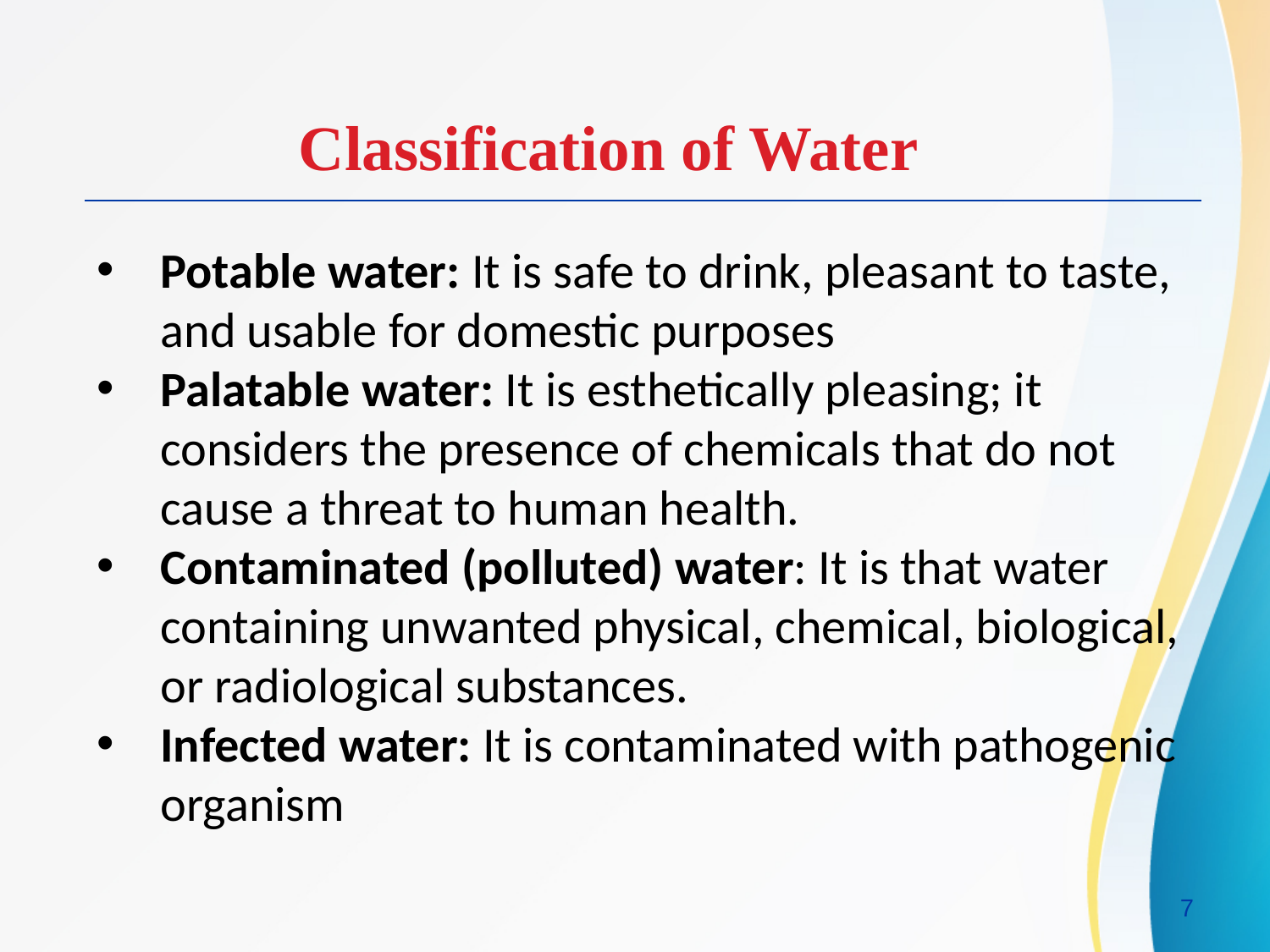

Classification of Water
Potable water: It is safe to drink, pleasant to taste, and usable for domestic purposes
Palatable water: It is esthetically pleasing; it considers the presence of chemicals that do not cause a threat to human health.
Contaminated (polluted) water: It is that water containing unwanted physical, chemical, biological, or radiological substances.
Infected water: It is contaminated with pathogenic organism

7